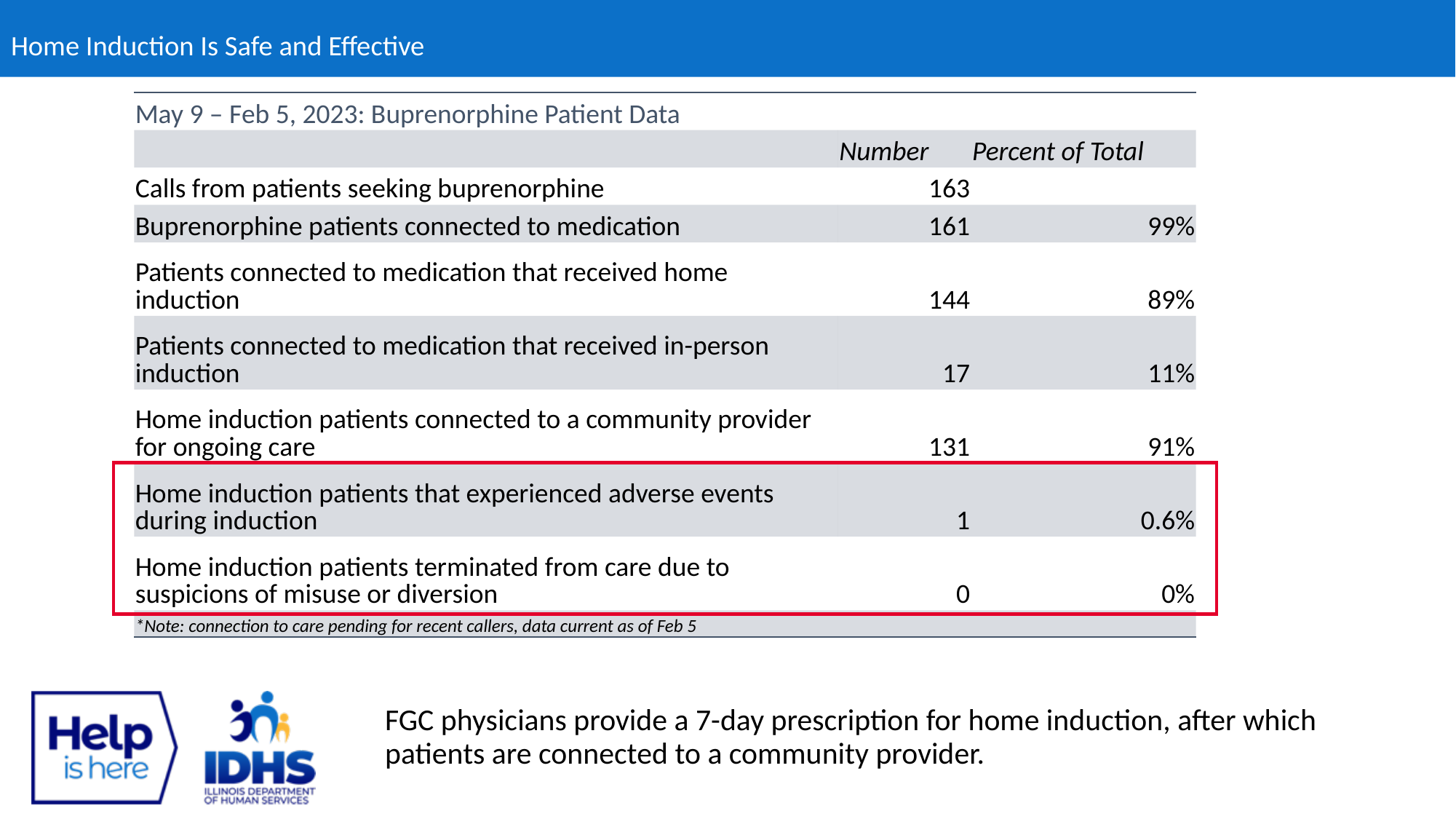

# Home Induction Is Safe and Effective
| May 9 – Feb 5, 2023: Buprenorphine Patient Data |  |  |
| --- | --- | --- |
|  | Number | Percent of Total |
| Calls from patients seeking buprenorphine | 163 |  |
| Buprenorphine patients connected to medication | 161 | 99% |
| Patients connected to medication that received home induction | 144 | 89% |
| Patients connected to medication that received in-person induction | 17 | 11% |
| Home induction patients connected to a community provider for ongoing care | 131 | 91% |
| Home induction patients that experienced adverse events during induction | 1 | 0.6% |
| Home induction patients terminated from care due to suspicions of misuse or diversion | 0 | 0% |
| \*Note: connection to care pending for recent callers, data current as of Feb 5 |  |  |

FGC physicians provide a 7-day prescription for home induction, after which patients are connected to a community provider.